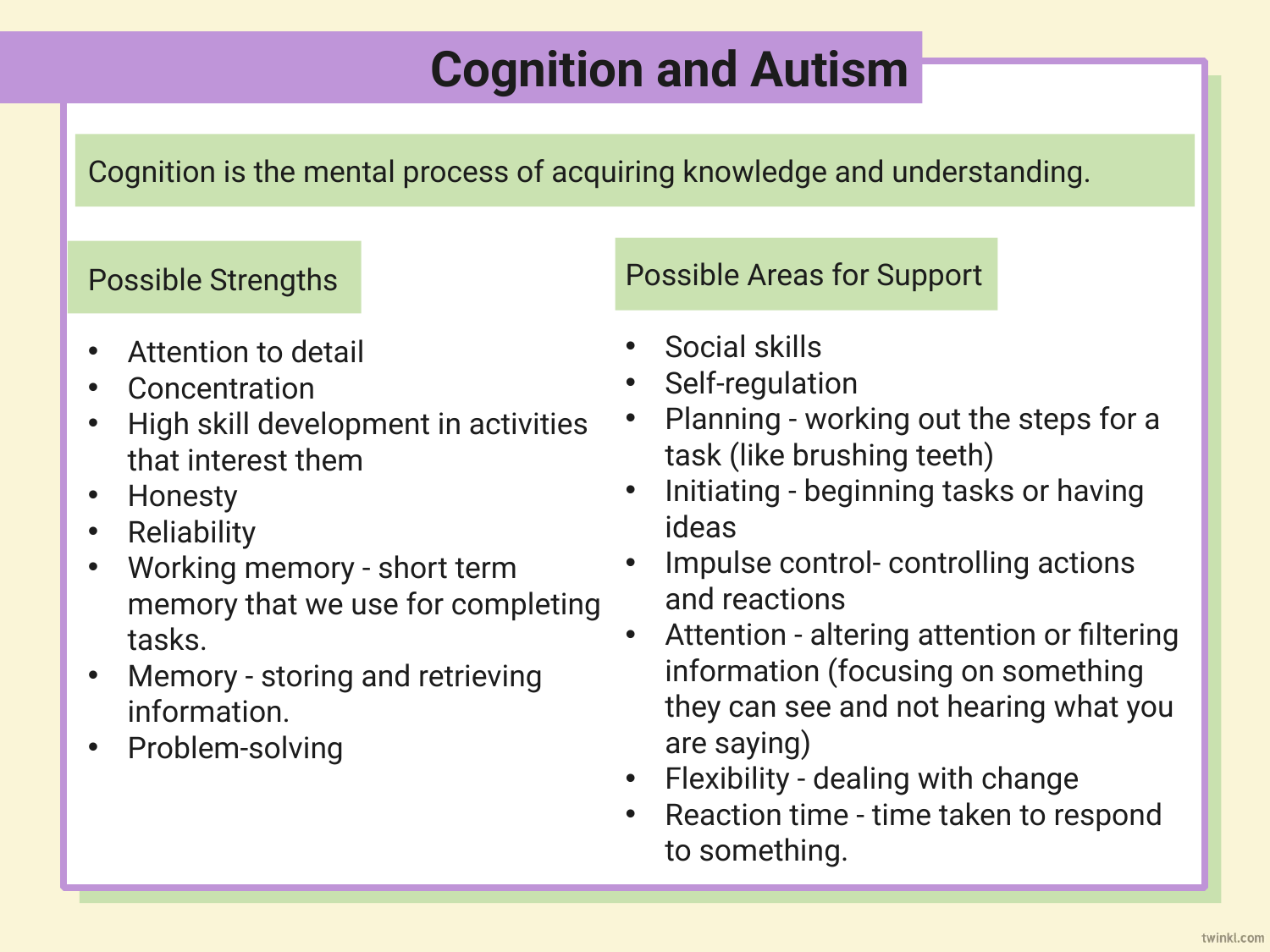

Cognition and Autism

Cognition is the mental process of acquiring knowledge and understanding.

Possible Areas for Support

Social skills
Self-regulation
Planning - working out the steps for a task (like brushing teeth)
Initiating - beginning tasks or having ideas
Impulse control- controlling actions and reactions
Attention - altering attention or filtering information (focusing on something they can see and not hearing what you are saying)
Flexibility - dealing with change
Reaction time - time taken to respond to something.

Possible Strengths

Attention to detail
Concentration
High skill development in activities that interest them
Honesty
Reliability
Working memory - short term memory that we use for completing tasks.
Memory - storing and retrieving information.
Problem-solving